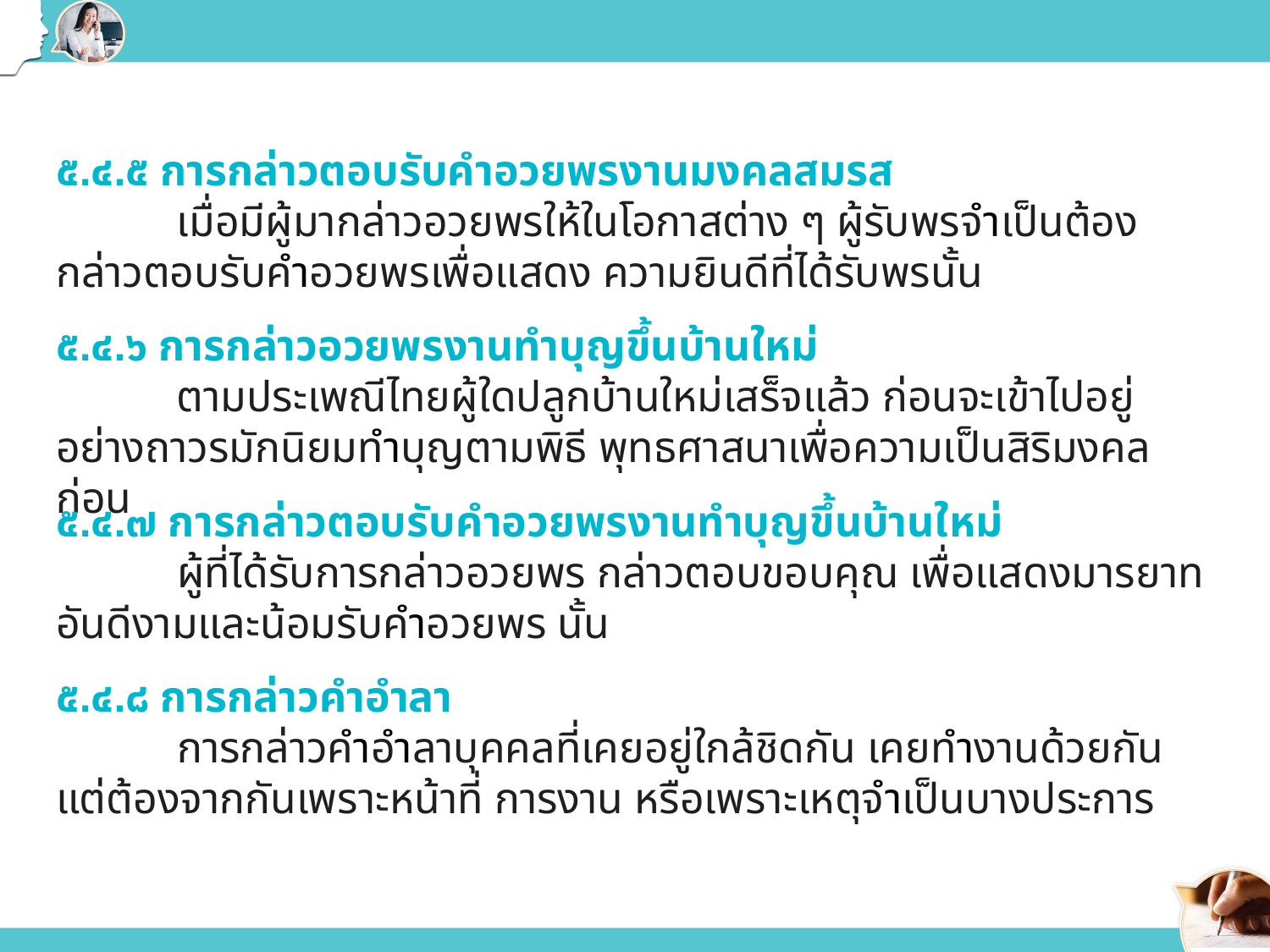

๕.๔.๕ การกล่าวตอบรับคำอวยพรงานมงคลสมรส
           เมื่อมีผู้มากล่าวอวยพรให้ในโอกาสต่าง ๆ ผู้รับพรจำเป็นต้องกล่าวตอบรับคำอวยพรเพื่อแสดง ความยินดีที่ได้รับพรนั้น
๕.๔.๖ การกล่าวอวยพรงานทำบุญขึ้นบ้านใหม่
           ตามประเพณีไทยผู้ใดปลูกบ้านใหม่เสร็จแล้ว ก่อนจะเข้าไปอยู่อย่างถาวรมักนิยมทำบุญตามพิธี พุทธศาสนาเพื่อความเป็นสิริมงคลก่อน
๕.๔.๗ การกล่าวตอบรับคำอวยพรงานทำบุญขึ้นบ้านใหม่
           ผู้ที่ได้รับการกล่าวอวยพร กล่าวตอบขอบคุณ เพื่อแสดงมารยาทอันดีงามและน้อมรับคำอวยพร นั้น
๕.๔.๘ การกล่าวคำอำลา
           การกล่าวคำอำลาบุคคลที่เคยอยู่ใกล้ชิดกัน เคยทำงานด้วยกัน แต่ต้องจากกันเพราะหน้าที่ การงาน หรือเพราะเหตุจำเป็นบางประการ